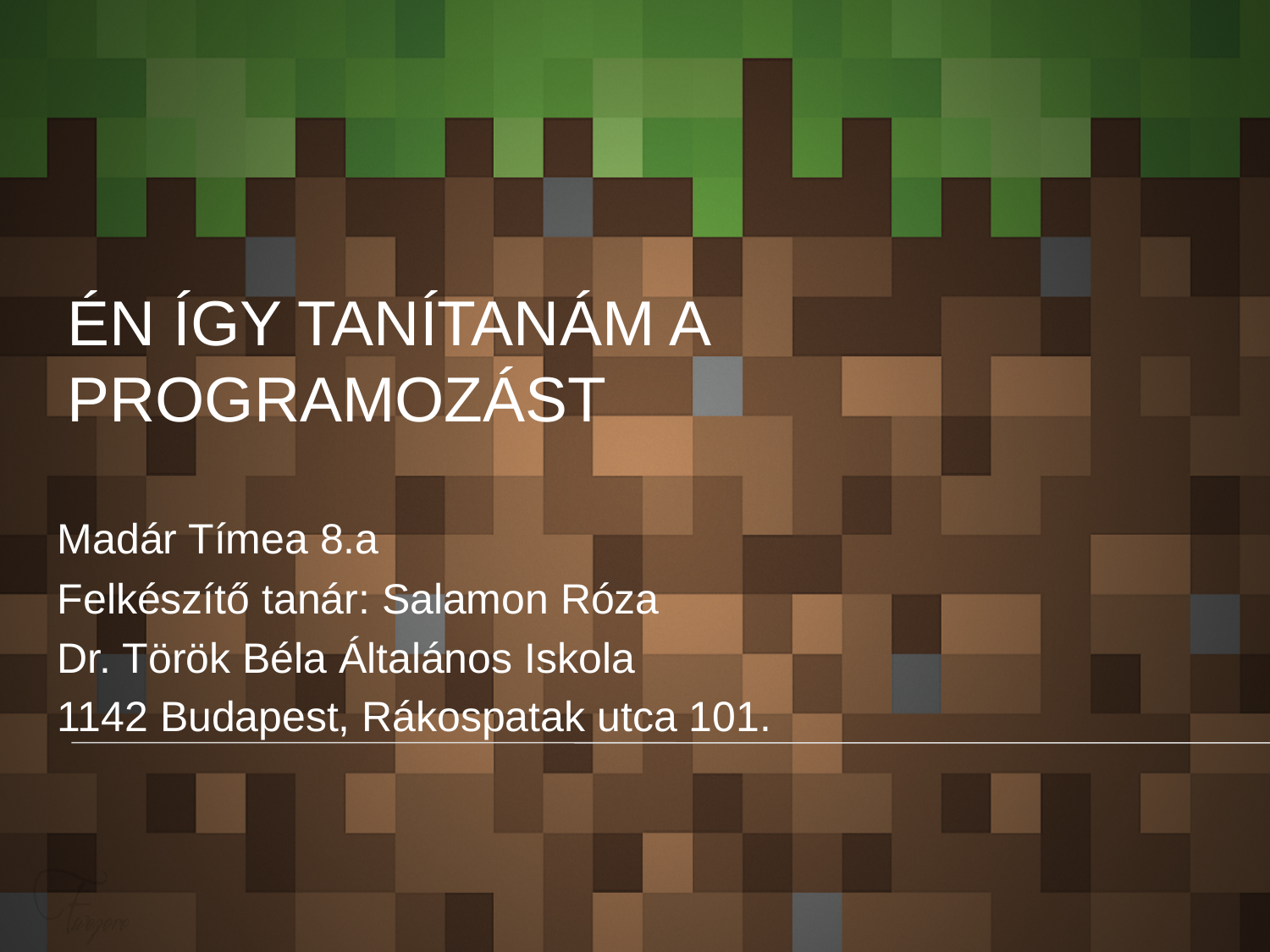

# Én így tanítanám a programozást
Madár Tímea 8.a
Felkészítő tanár: Salamon Róza
Dr. Török Béla Általános Iskola
1142 Budapest, Rákospatak utca 101.